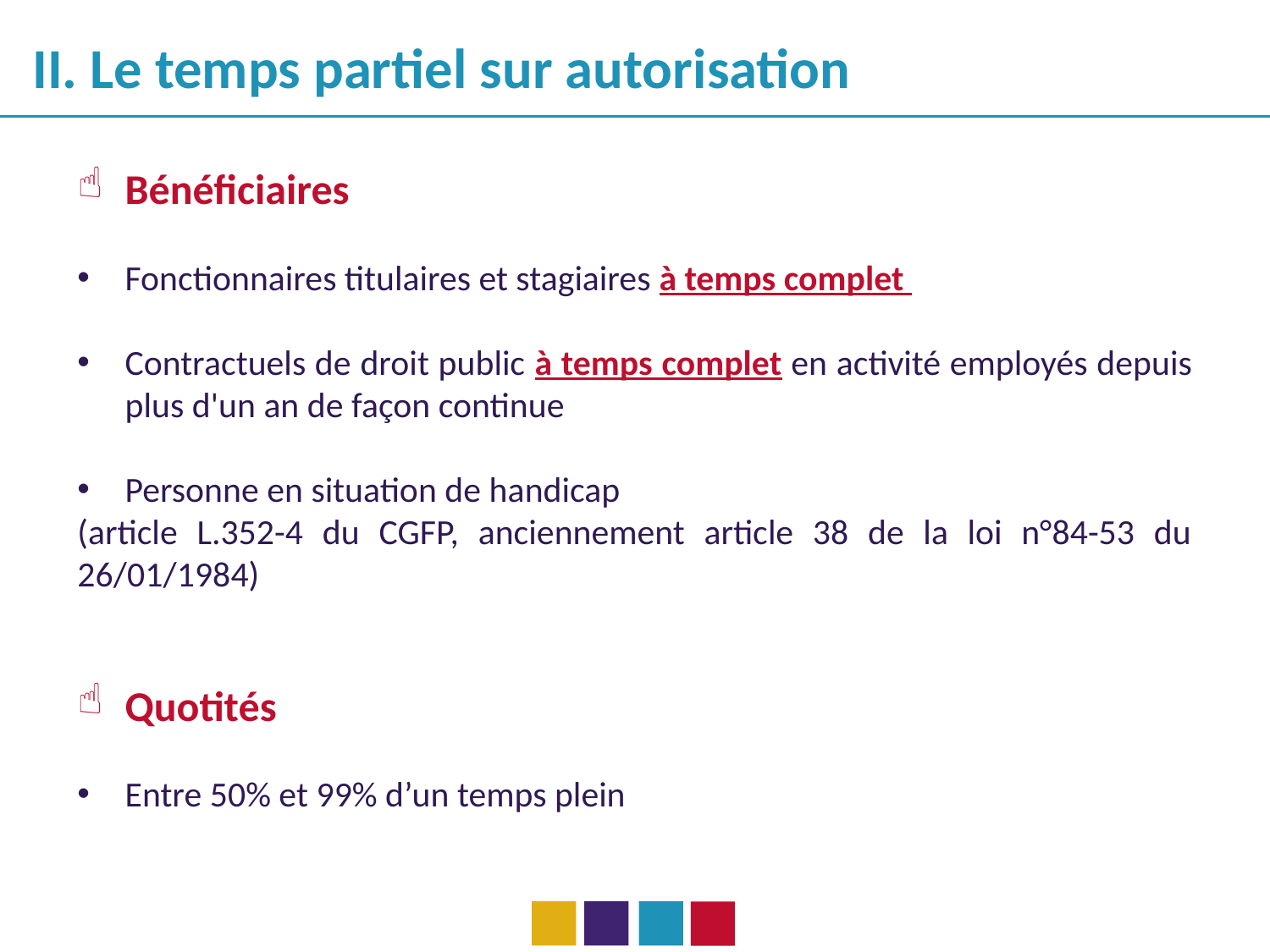

II. Le temps partiel sur autorisation

Bénéficiaires

Fonctionnaires titulaires et stagiaires à temps complet

Contractuels de droit public à temps complet en activité employés depuis plus d'un an de façon continue

Personne en situation de handicap
(article L.352-4 du CGFP, anciennement article 38 de la loi n°84-53 du 26/01/1984)

Quotités

Entre 50% et 99% d’un temps plein